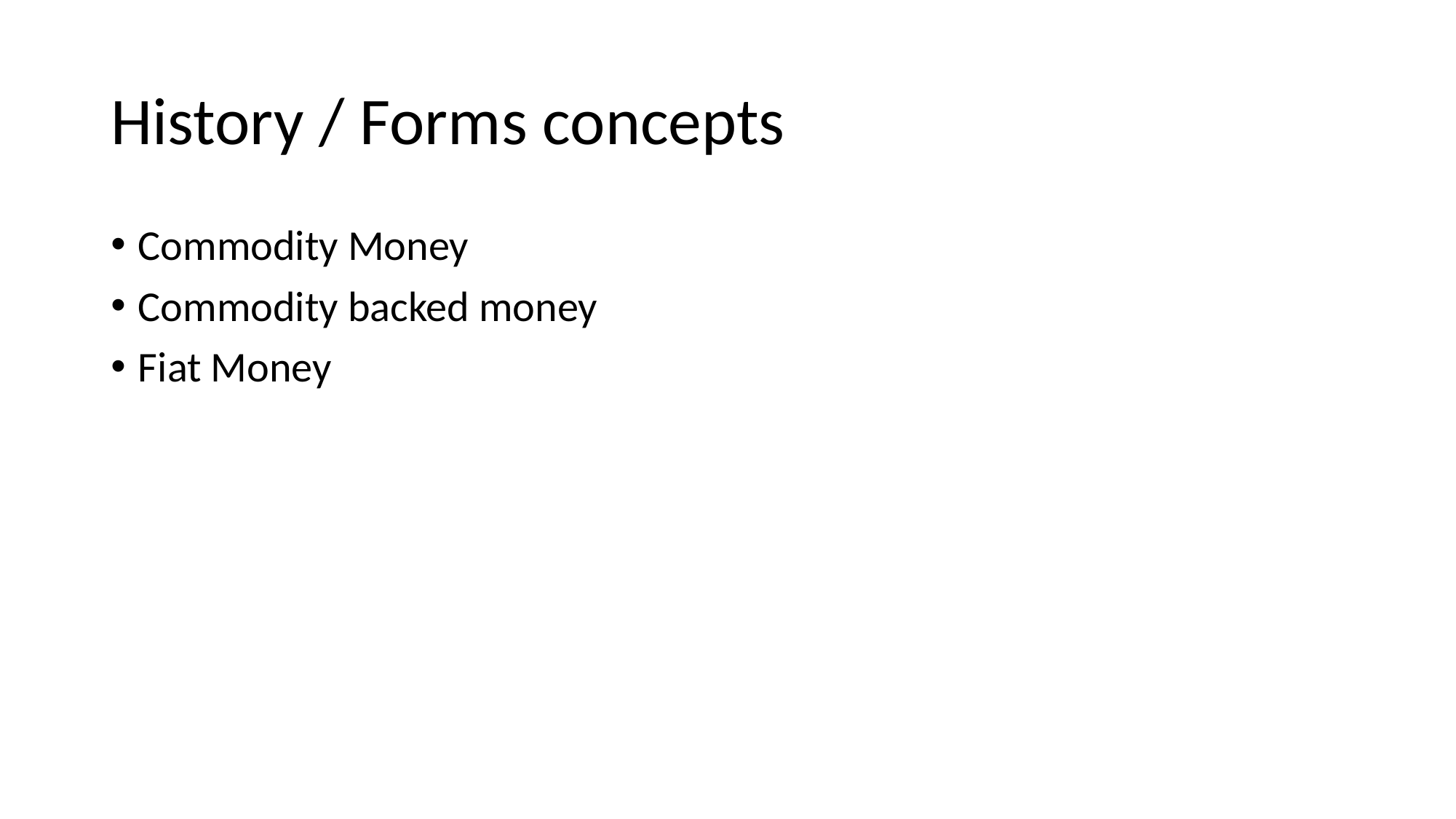

# History / Forms concepts
Commodity Money
Commodity backed money
Fiat Money